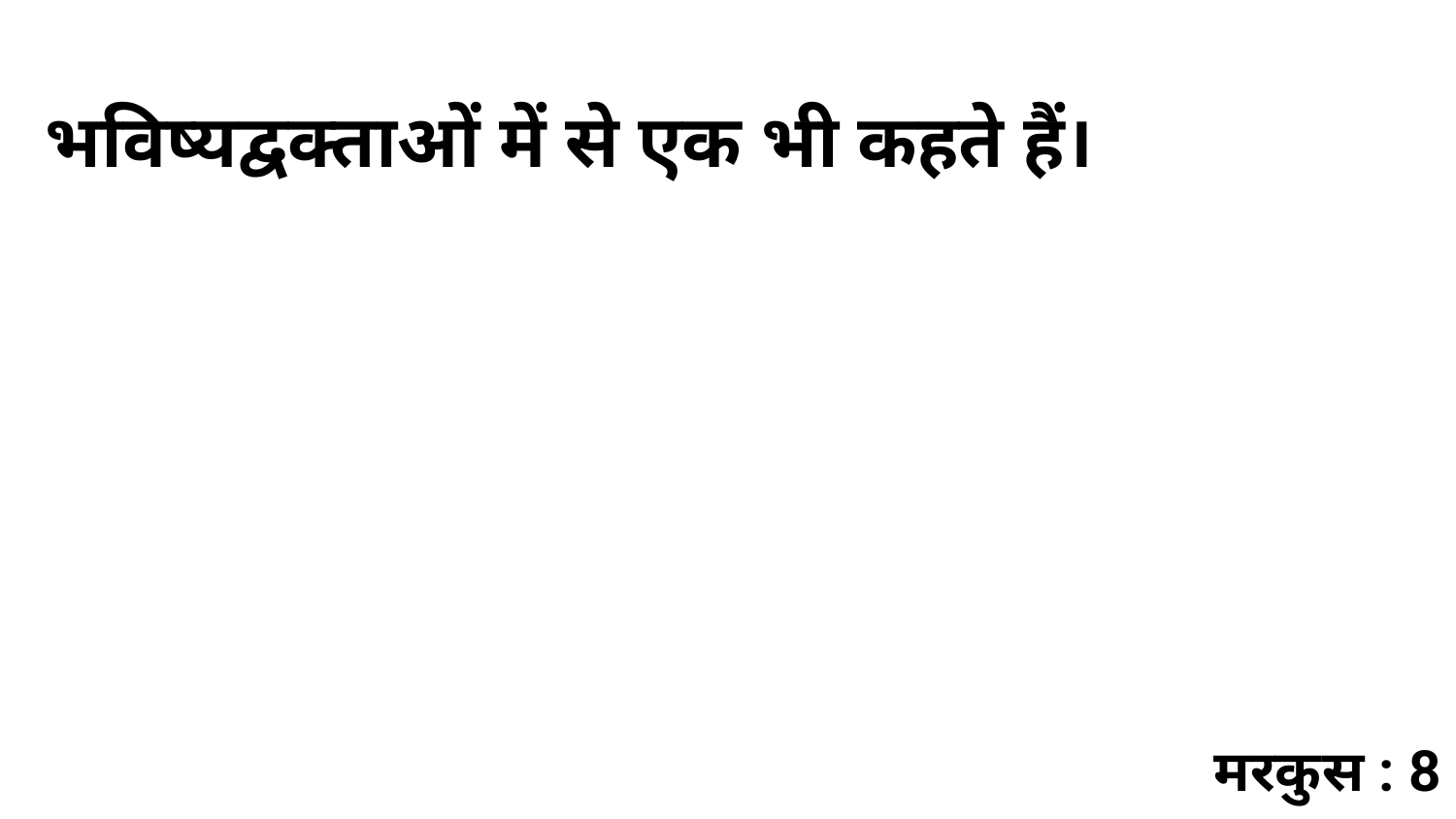

भविष्यद्वक्ताओं में से एक भी कहते हैं।
मरकुस : 8